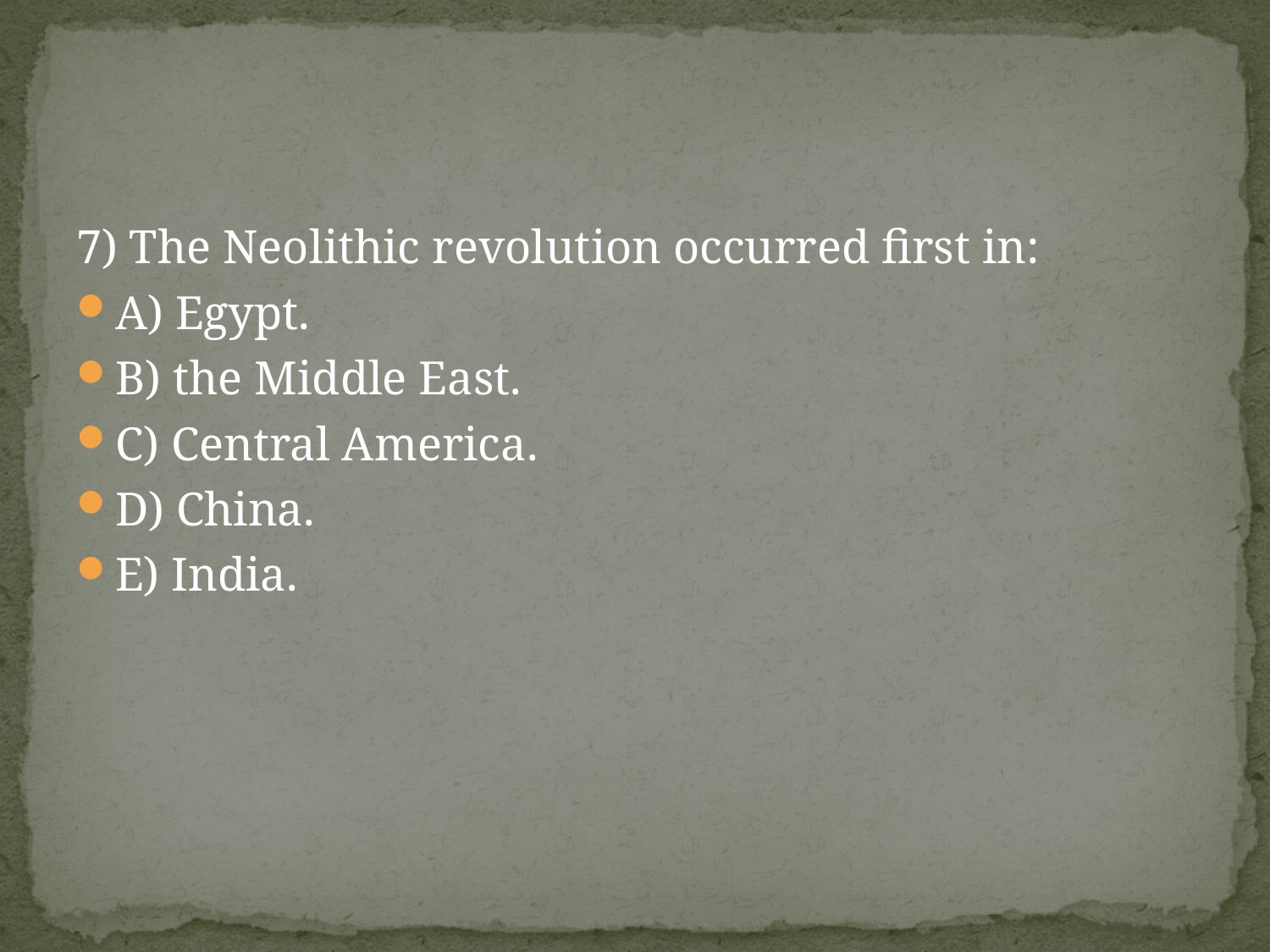

#
7) The Neolithic revolution occurred first in:
A) Egypt.
B) the Middle East.
C) Central America.
D) China.
E) India.